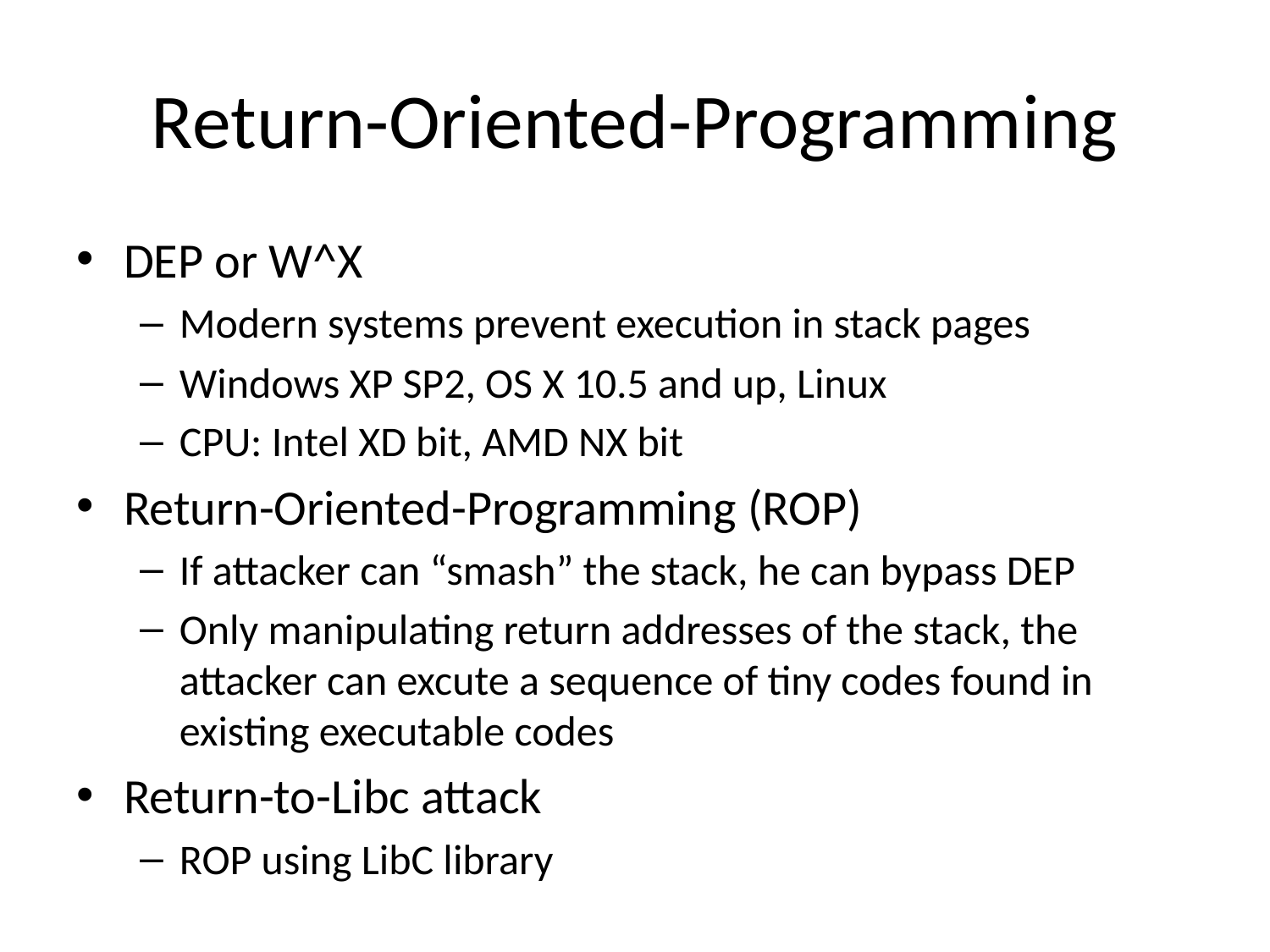

# Return-Oriented-Programming
DEP or W^X
Modern systems prevent execution in stack pages
Windows XP SP2, OS X 10.5 and up, Linux
CPU: Intel XD bit, AMD NX bit
Return-Oriented-Programming (ROP)
If attacker can “smash” the stack, he can bypass DEP
Only manipulating return addresses of the stack, the attacker can excute a sequence of tiny codes found in existing executable codes
Return-to-Libc attack
ROP using LibC library